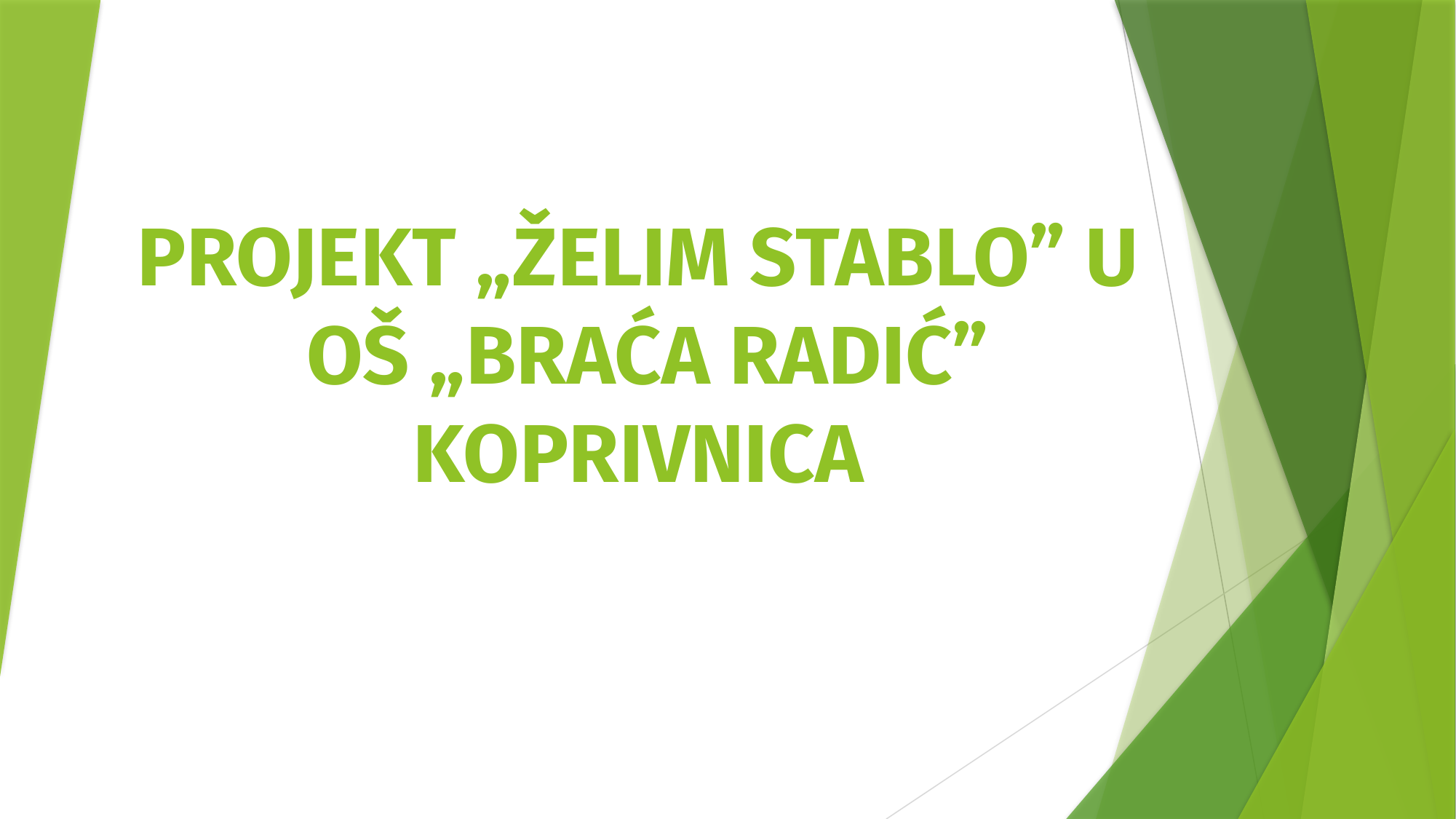

# PROJEKT „ŽELIM STABLO” U OŠ „BRAĆA RADIĆ” KOPRIVNICA